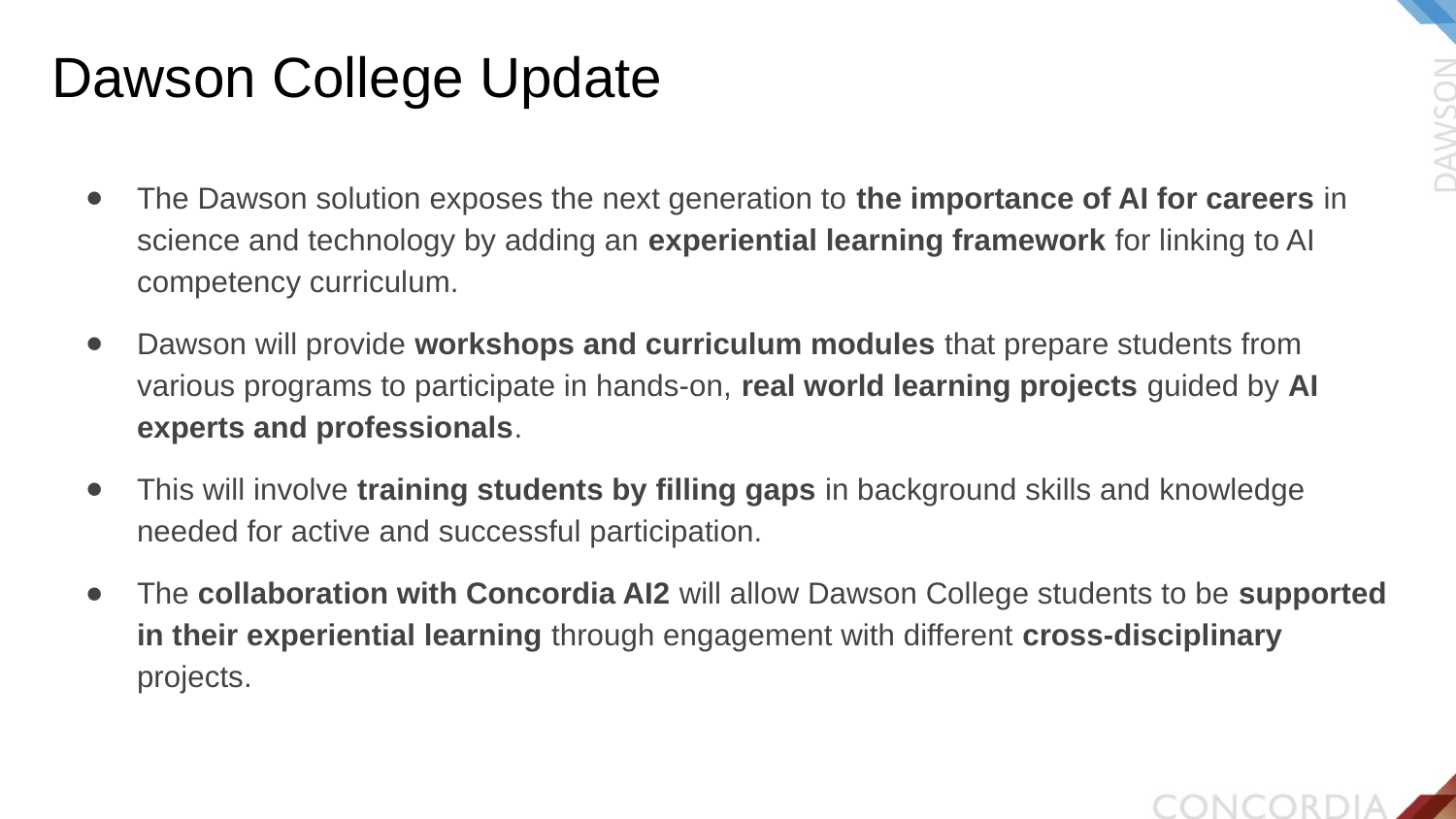

# Dawson College Update
The Dawson solution exposes the next generation to the importance of AI for careers in science and technology by adding an experiential learning framework for linking to AI competency curriculum.
Dawson will provide workshops and curriculum modules that prepare students from various programs to participate in hands-on, real world learning projects guided by AI experts and professionals.
This will involve training students by filling gaps in background skills and knowledge needed for active and successful participation.
The collaboration with Concordia AI2 will allow Dawson College students to be supported in their experiential learning through engagement with different cross-disciplinary projects.